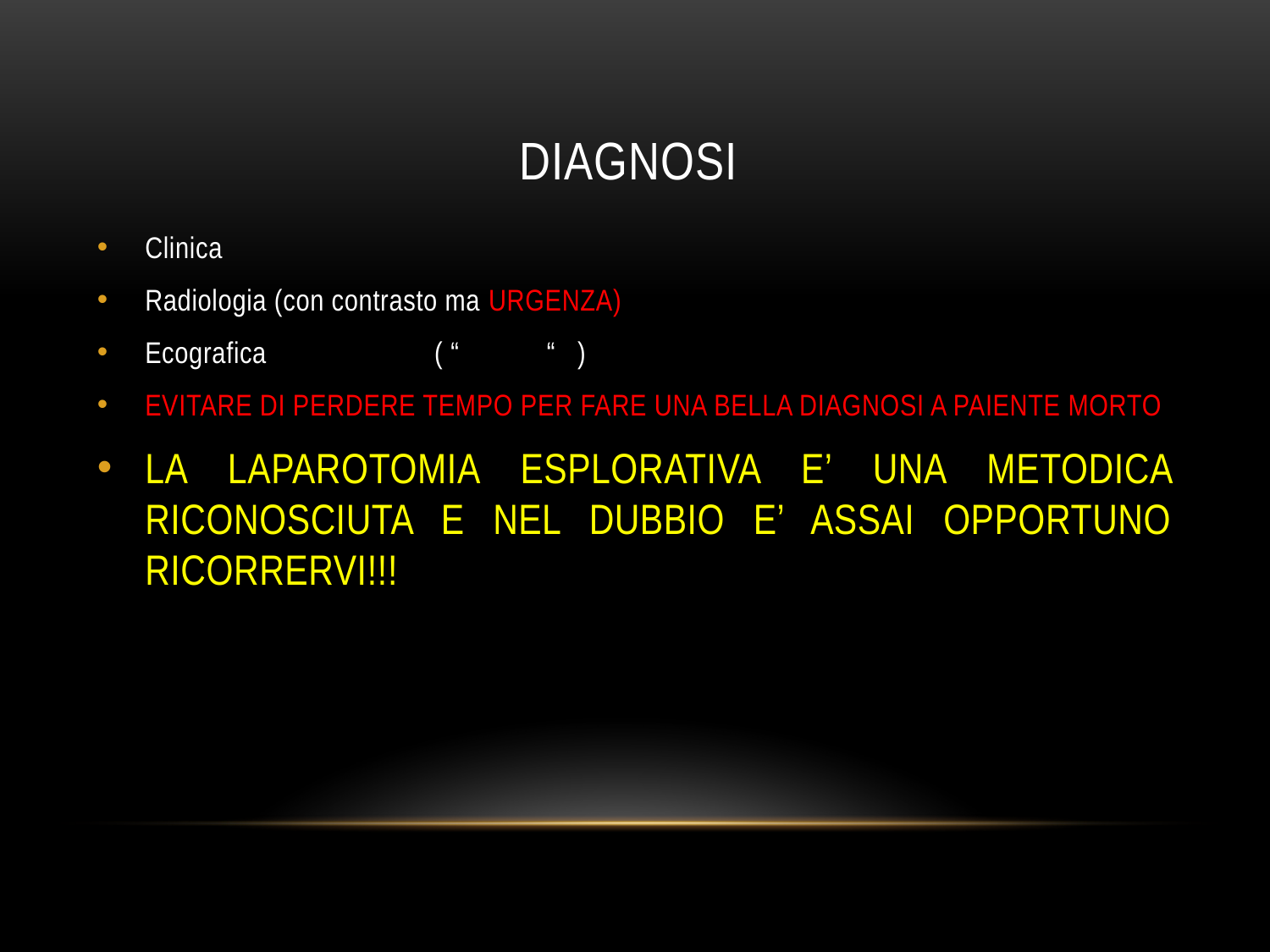

# DIAGNOSI
Clinica
Radiologia (con contrasto ma URGENZA)
Ecografica                       ( “            “   )
EVITARE DI PERDERE TEMPO PER FARE UNA BELLA DIAGNOSI A PAIENTE MORTO
LA LAPAROTOMIA ESPLORATIVA E’ UNA METODICA RICONOSCIUTA E NEL DUBBIO E’ ASSAI OPPORTUNO RICORRERVI!!!